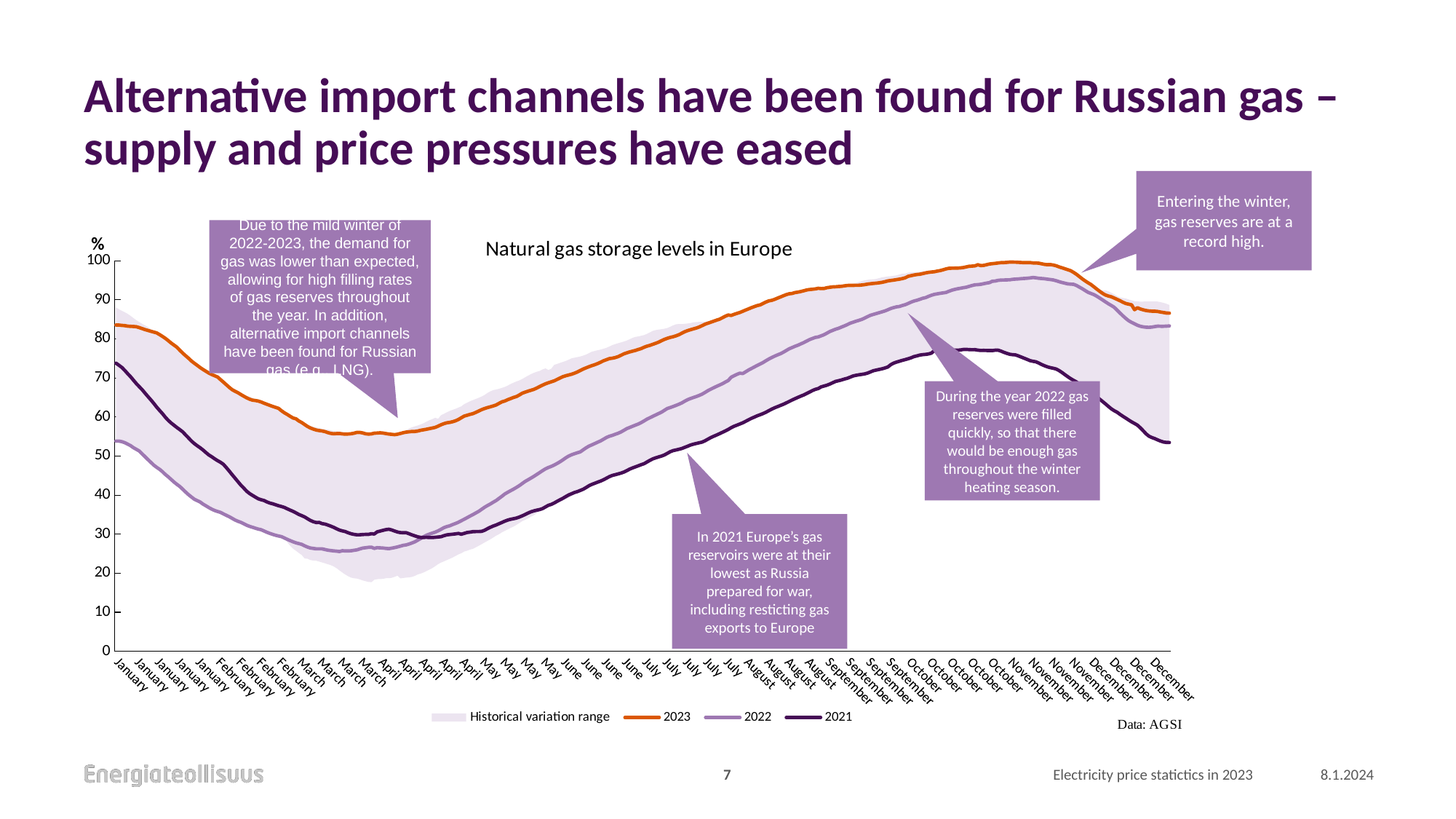

# Alternative import channels have been found for Russian gas – supply and price pressures have eased
4.
Entering the winter, gas reserves are at a record high.

### Chart: Natural gas storage levels in Europe

| Category | Min. |  | 2023 | 2022 | 2021 |
|---|---|---|---|---|---|
| 44927 | 53.82 | 34.21 | 83.53 | 53.82 | 73.76 |
| 44928 | 53.81 | 33.75 | 83.52 | 53.81 | 73.23 |
| 44929 | 53.67 | 33.489999999999995 | 83.43 | 53.67 | 72.67 |
| 44930 | 53.42 | 33.370000000000005 | 83.37 | 53.42 | 71.91 |
| 44931 | 53.04 | 33.35 | 83.23 | 53.04 | 71.09 |
| 44932 | 52.65 | 33.220000000000006 | 83.18 | 52.65 | 70.3 |
| 44933 | 52.13 | 33.169999999999995 | 83.15 | 52.13 | 69.42 |
| 44934 | 51.71 | 33.059999999999995 | 83.08 | 51.71 | 68.53 |
| 44935 | 51.28 | 32.989999999999995 | 82.86 | 51.28 | 67.74 |
| 44936 | 50.54 | 33.300000000000004 | 82.61 | 50.54 | 66.98 |
| 44937 | 49.81 | 33.599999999999994 | 82.35 | 49.81 | 66.08 |
| 44938 | 49.08 | 33.92 | 82.14 | 49.08 | 65.21 |
| 44939 | 48.37 | 34.12 | 81.91 | 48.37 | 64.37 |
| 44940 | 47.66 | 34.3 | 81.72 | 47.66 | 63.47 |
| 44941 | 47.1 | 34.410000000000004 | 81.51 | 47.1 | 62.51 |
| 44942 | 46.61 | 34.480000000000004 | 81.09 | 46.61 | 61.66 |
| 44943 | 45.97 | 34.64 | 80.61 | 45.97 | 60.85 |
| 44944 | 45.28 | 34.83 | 80.11 | 45.28 | 59.92 |
| 44945 | 44.65 | 34.87 | 79.52 | 44.65 | 59.11 |
| 44946 | 44.0 | 34.91 | 78.91 | 44.0 | 58.45 |
| 44947 | 43.31 | 35.06999999999999 | 78.38 | 43.31 | 57.87 |
| 44948 | 42.73 | 35.1 | 77.83 | 42.73 | 57.28 |
| 44949 | 42.18 | 34.88 | 77.06 | 42.18 | 56.74 |
| 44950 | 41.48 | 34.85 | 76.33 | 41.48 | 56.17 |
| 44951 | 40.76 | 34.89000000000001 | 75.65 | 40.76 | 55.38 |
| 44952 | 40.08 | 34.93000000000001 | 75.01 | 40.08 | 54.6 |
| 44953 | 39.49 | 34.82 | 74.31 | 39.49 | 53.82 |
| 44954 | 38.93 | 34.800000000000004 | 73.73 | 38.93 | 53.16 |
| 44955 | 38.57 | 34.63 | 73.2 | 38.57 | 52.61 |
| 44956 | 38.22 | 34.41 | 72.63 | 38.22 | 52.1 |
| 44957 | 37.67 | 34.47 | 72.14 | 37.67 | 51.53 |
| 44958 | 37.23 | 34.440000000000005 | 71.67 | 37.23 | 50.86 |
| 44959 | 36.79 | 34.43 | 71.22 | 36.79 | 50.26 |
| 44960 | 36.38 | 34.46 | 70.84 | 36.38 | 49.79 |
| 44961 | 36.04 | 34.49 | 70.53 | 36.04 | 49.28 |
| 44962 | 35.79 | 34.43 | 70.22 | 35.79 | 48.8 |
| 44963 | 35.57 | 33.99 | 69.56 | 35.57 | 48.4 |
| 44964 | 35.18 | 33.73 | 68.91 | 35.18 | 47.87 |
| 44965 | 34.81 | 33.44 | 68.25 | 34.81 | 47.04 |
| 44966 | 34.46 | 33.35999999999999 | 67.58 | 34.46 | 46.15 |
| 44967 | 34.05 | 33.43000000000001 | 66.99 | 34.05 | 45.24 |
| 44968 | 33.62 | 33.49 | 66.56 | 33.62 | 44.34 |
| 44969 | 33.28 | 33.239999999999995 | 66.2 | 33.28 | 43.43 |
| 44970 | 33.02 | 32.96999999999999 | 65.75 | 33.02 | 42.56 |
| 44971 | 32.66 | 32.89 | 65.31 | 32.66 | 41.79 |
| 44972 | 32.29 | 33.07 | 64.89 | 32.29 | 41.0 |
| 44973 | 31.99 | 33.22 | 64.55 | 31.99 | 40.4 |
| 44974 | 31.76 | 33.129999999999995 | 64.3 | 31.76 | 39.93 |
| 44975 | 31.52 | 32.99000000000001 | 64.19 | 31.52 | 39.48 |
| 44976 | 31.3 | 32.790000000000006 | 64.06 | 31.3 | 39.06 |
| 44977 | 31.13 | 32.69 | 63.82 | 31.13 | 38.8 |
| 44978 | 30.8 | 32.72 | 63.52 | 30.8 | 38.6 |
| 44979 | 30.47 | 32.76 | 63.23 | 30.47 | 38.24 |
| 44980 | 30.19 | 32.81 | 62.96 | 30.19 | 37.95 |
| 44981 | 29.94 | 32.760000000000005 | 62.68 | 29.94 | 37.77 |
| 44982 | 29.69 | 32.75 | 62.44 | 29.69 | 37.52 |
| 44983 | 29.52 | 32.68000000000001 | 62.2 | 29.52 | 37.27 |
| 44984 | 29.36 | 32.230000000000004 | 61.59 | 29.36 | 37.07 |
| 44985 | 28.91 | 32.150000000000006 | 61.06 | 29.02 | 36.84 |
| 44986 | 27.94 | 32.7 | 60.64 | 28.67 | 36.48 |
| 44987 | 27.03 | 33.129999999999995 | 60.16 | 28.34 | 36.15 |
| 44988 | 26.27 | 33.45 | 59.72 | 28.04 | 35.82 |
| 44989 | 25.74 | 33.78 | 59.52 | 27.77 | 35.45 |
| 44990 | 25.18 | 33.78 | 58.96 | 27.58 | 35.04 |
| 44991 | 24.66 | 33.900000000000006 | 58.56 | 27.38 | 34.72 |
| 44992 | 23.77 | 34.39 | 58.05 | 27.0 | 34.4 |
| 44993 | 23.7 | 34.32000000000001 | 57.55 | 26.68 | 33.94 |
| 44994 | 23.37 | 34.33 | 57.17 | 26.44 | 33.49 |
| 44995 | 23.24 | 34.22 | 56.88 | 26.35 | 33.17 |
| 44996 | 23.18 | 34.13 | 56.65 | 26.24 | 32.97 |
| 44997 | 22.97 | 34.21 | 56.5 | 26.24 | 33.0 |
| 44998 | 22.75 | 34.2 | 56.4 | 26.24 | 32.7 |
| 44999 | 22.54 | 34.26 | 56.24 | 26.06 | 32.57 |
| 45000 | 22.3 | 34.45 | 55.98 | 25.9 | 32.32 |
| 45001 | 22.08 | 34.5 | 55.78 | 25.79 | 32.04 |
| 45002 | 21.73 | 34.67999999999999 | 55.69 | 25.7 | 31.74 |
| 45003 | 21.28 | 35.03 | 55.74 | 25.64 | 31.37 |
| 45004 | 20.7 | 35.510000000000005 | 55.77 | 25.55 | 31.04 |
| 45005 | 20.17 | 35.989999999999995 | 55.65 | 25.75 | 30.82 |
| 45006 | 19.67 | 36.39 | 55.6 | 25.69 | 30.65 |
| 45007 | 19.22 | 36.75 | 55.63 | 25.69 | 30.34 |
| 45008 | 18.87 | 36.86 | 55.7 | 25.73 | 30.1 |
| 45009 | 18.71 | 37.12 | 55.83 | 25.85 | 29.93 |
| 45010 | 18.63 | 37.400000000000006 | 56.03 | 25.97 | 29.82 |
| 45011 | 18.41 | 37.620000000000005 | 56.03 | 26.21 | 29.84 |
| 45012 | 18.15 | 37.75 | 55.9 | 26.42 | 29.9 |
| 45013 | 17.94 | 37.75 | 55.69 | 26.52 | 29.93 |
| 45014 | 17.77 | 37.84 | 55.61 | 26.62 | 29.94 |
| 45015 | 17.7 | 37.95 | 55.65 | 26.65 | 30.11 |
| 45016 | 18.33 | 37.510000000000005 | 55.84 | 26.34 | 30.03 |
| 45017 | 18.48 | 37.400000000000006 | 55.88 | 26.53 | 30.59 |
| 45018 | 18.5 | 37.44 | 55.94 | 26.49 | 30.77 |
| 45019 | 18.55 | 37.31999999999999 | 55.87 | 26.44 | 30.97 |
| 45020 | 18.72 | 37.02 | 55.74 | 26.35 | 31.16 |
| 45021 | 18.73 | 36.89 | 55.62 | 26.28 | 31.25 |
| 45022 | 18.83 | 36.71 | 55.54 | 26.41 | 31.07 |
| 45023 | 19.07 | 36.4 | 55.47 | 26.55 | 30.79 |
| 45024 | 19.36 | 36.22 | 55.58 | 26.73 | 30.54 |
| 45025 | 18.67 | 37.17 | 55.76 | 26.92 | 30.39 |
| 45026 | 18.78 | 37.4 | 55.97 | 27.13 | 30.35 |
| 45027 | 18.87 | 37.72 | 56.11 | 27.25 | 30.36 |
| 45028 | 18.94 | 38.099999999999994 | 56.19 | 27.47 | 30.1 |
| 45029 | 19.06 | 38.260000000000005 | 56.27 | 27.74 | 29.8 |
| 45030 | 19.32 | 38.27 | 56.27 | 28.04 | 29.54 |
| 45031 | 19.7 | 38.099999999999994 | 56.38 | 28.46 | 29.3 |
| 45032 | 19.91 | 38.17 | 56.59 | 28.88 | 29.16 |
| 45033 | 20.19 | 38.2 | 56.71 | 29.32 | 29.15 |
| 45034 | 20.55 | 38.230000000000004 | 56.85 | 29.73 | 29.18 |
| 45035 | 20.93 | 38.24 | 57.01 | 30.01 | 29.13 |
| 45036 | 21.31 | 38.129999999999995 | 57.16 | 30.26 | 29.13 |
| 45037 | 21.79 | 37.99 | 57.32 | 30.51 | 29.19 |
| 45038 | 22.33 | 37.2 | 57.64 | 30.83 | 29.26 |
| 45039 | 22.72 | 37.72 | 58.0 | 31.24 | 29.34 |
| 45040 | 23.03 | 37.76 | 58.28 | 31.66 | 29.6 |
| 45041 | 23.37 | 37.8 | 58.5 | 31.93 | 29.81 |
| 45042 | 23.69 | 37.83 | 58.6 | 32.13 | 29.9 |
| 45043 | 24.01 | 37.81 | 58.77 | 32.46 | 29.98 |
| 45044 | 24.41 | 37.67 | 59.0 | 32.73 | 30.07 |
| 45045 | 24.82 | 37.57 | 59.35 | 33.04 | 30.17 |
| 45046 | 25.11 | 37.59 | 59.79 | 33.43 | 29.98 |
| 45047 | 25.55 | 37.730000000000004 | 60.21 | 33.82 | 30.2 |
| 45048 | 25.76 | 37.879999999999995 | 60.43 | 34.21 | 30.42 |
| 45049 | 26.05 | 37.95 | 60.66 | 34.62 | 30.51 |
| 45050 | 26.24 | 38.07000000000001 | 60.85 | 35.01 | 30.63 |
| 45051 | 26.63 | 37.97 | 61.16 | 35.42 | 30.66 |
| 45052 | 27.02 | 37.870000000000005 | 61.51 | 35.84 | 30.66 |
| 45053 | 27.44 | 37.78 | 61.87 | 36.36 | 30.71 |
| 45054 | 27.86 | 37.769999999999996 | 62.16 | 36.87 | 30.99 |
| 45055 | 28.26 | 37.86999999999999 | 62.38 | 37.31 | 31.39 |
| 45056 | 28.69 | 37.85000000000001 | 62.59 | 37.72 | 31.76 |
| 45057 | 29.14 | 37.730000000000004 | 62.81 | 38.17 | 32.07 |
| 45058 | 29.62 | 37.39999999999999 | 63.07 | 38.6 | 32.35 |
| 45059 | 30.0 | 37.209999999999994 | 63.47 | 39.15 | 32.67 |
| 45060 | 30.47 | 36.95 | 63.87 | 39.7 | 32.99 |
| 45061 | 30.85 | 36.809999999999995 | 64.07 | 40.29 | 33.32 |
| 45062 | 31.23 | 36.8 | 64.42 | 40.72 | 33.6 |
| 45063 | 31.6 | 36.830000000000005 | 64.7 | 41.12 | 33.81 |
| 45064 | 31.94 | 36.83 | 64.99 | 41.52 | 33.95 |
| 45065 | 32.38 | 36.68999999999999 | 65.21 | 41.96 | 34.11 |
| 45066 | 32.86 | 36.47 | 65.63 | 42.42 | 34.37 |
| 45067 | 33.33 | 36.370000000000005 | 66.07 | 42.96 | 34.68 |
| 45068 | 33.65 | 36.49 | 66.34 | 43.49 | 35.03 |
| 45069 | 34.04 | 36.52 | 66.6 | 43.92 | 35.4 |
| 45070 | 34.46 | 36.49 | 66.82 | 44.35 | 35.72 |
| 45071 | 34.87 | 36.42000000000001 | 67.07 | 44.8 | 35.95 |
| 45072 | 35.39 | 36.17 | 67.39 | 45.28 | 36.14 |
| 45073 | 35.92 | 35.84 | 67.78 | 45.77 | 36.3 |
| 45074 | 36.35 | 35.82 | 68.15 | 46.25 | 36.55 |
| 45075 | 36.62 | 35.800000000000004 | 68.48 | 46.72 | 36.96 |
| 45076 | 36.97 | 35.040000000000006 | 68.74 | 47.05 | 37.39 |
| 45077 | 37.3 | 35.05 | 69.0 | 47.34 | 37.62 |
| 45078 | 37.61 | 35.709999999999994 | 69.23 | 47.69 | 37.97 |
| 45079 | 38.07 | 35.49999999999999 | 69.61 | 48.09 | 38.39 |
| 45080 | 38.32 | 35.49999999999999 | 69.96 | 48.52 | 38.79 |
| 45081 | 38.62 | 35.46 | 70.31 | 49.02 | 39.18 |
| 45082 | 38.93 | 35.38999999999999 | 70.54 | 49.53 | 39.61 |
| 45083 | 39.29 | 35.37 | 70.74 | 49.98 | 40.04 |
| 45084 | 39.7 | 35.3 | 70.94 | 50.33 | 40.36 |
| 45085 | 40.16 | 35.0 | 71.2 | 50.59 | 40.66 |
| 45086 | 40.6 | 34.71 | 71.51 | 50.83 | 40.89 |
| 45087 | 40.97 | 34.5 | 71.89 | 51.06 | 41.18 |
| 45088 | 41.34 | 34.36 | 72.27 | 51.59 | 41.5 |
| 45089 | 41.71 | 34.26 | 72.56 | 52.1 | 41.93 |
| 45090 | 42.09 | 34.239999999999995 | 72.86 | 52.53 | 42.39 |
| 45091 | 42.48 | 34.21 | 73.13 | 52.86 | 42.74 |
| 45092 | 42.9 | 33.99 | 73.38 | 53.2 | 43.03 |
| 45093 | 43.3 | 33.769999999999996 | 73.67 | 53.53 | 43.31 |
| 45094 | 43.58 | 33.67 | 74.0 | 53.86 | 43.58 |
| 45095 | 43.92 | 33.53 | 74.38 | 54.3 | 43.92 |
| 45096 | 44.32 | 33.36000000000001 | 74.65 | 54.73 | 44.32 |
| 45097 | 44.71 | 33.300000000000004 | 74.93 | 55.05 | 44.71 |
| 45098 | 45.01 | 33.37 | 75.03 | 55.27 | 45.01 |
| 45099 | 44.97 | 33.66 | 75.18 | 55.55 | 45.21 |
| 45100 | 45.37 | 33.49 | 75.42 | 55.82 | 45.41 |
| 45101 | 45.62 | 33.449999999999996 | 75.78 | 56.14 | 45.62 |
| 45102 | 45.88 | 33.4 | 76.14 | 56.57 | 45.88 |
| 45103 | 46.24 | 33.300000000000004 | 76.41 | 57.01 | 46.24 |
| 45104 | 46.64 | 33.239999999999995 | 76.63 | 57.3 | 46.64 |
| 45105 | 46.94 | 33.3 | 76.83 | 57.61 | 46.94 |
| 45106 | 47.22 | 33.269999999999996 | 77.03 | 57.91 | 47.22 |
| 45107 | 47.49 | 33.1 | 77.28 | 58.19 | 47.49 |
| 45108 | 47.78 | 32.989999999999995 | 77.5 | 58.55 | 47.78 |
| 45109 | 48.04 | 32.919999999999995 | 77.85 | 58.98 | 48.04 |
| 45110 | 48.46 | 32.800000000000004 | 78.11 | 59.44 | 48.46 |
| 45111 | 48.9 | 32.73 | 78.32 | 59.8 | 48.9 |
| 45112 | 49.27 | 32.74999999999999 | 78.6 | 60.16 | 49.27 |
| 45113 | 49.53 | 32.7 | 78.85 | 60.52 | 49.53 |
| 45114 | 49.76 | 32.6 | 79.14 | 60.87 | 49.76 |
| 45115 | 49.98 | 32.48 | 79.5 | 61.22 | 49.98 |
| 45116 | 50.27 | 32.29999999999999 | 79.85 | 61.7 | 50.27 |
| 45117 | 50.68 | 32.07 | 80.13 | 62.17 | 50.68 |
| 45118 | 51.09 | 31.97999999999999 | 80.35 | 62.41 | 51.09 |
| 45119 | 51.38 | 32.059999999999995 | 80.53 | 62.67 | 51.38 |
| 45120 | 51.55 | 32.150000000000006 | 80.76 | 62.95 | 51.55 |
| 45121 | 51.72 | 32.07000000000001 | 81.05 | 63.26 | 51.72 |
| 45122 | 51.92 | 31.840000000000003 | 81.43 | 63.59 | 51.92 |
| 45123 | 52.21 | 31.619999999999997 | 81.81 | 64.02 | 52.21 |
| 45124 | 52.5 | 31.409999999999997 | 82.09 | 64.42 | 52.5 |
| 45125 | 52.81 | 31.22 | 82.33 | 64.72 | 52.81 |
| 45126 | 53.03 | 31.179999999999993 | 82.55 | 64.97 | 53.03 |
| 45127 | 53.21 | 31.080000000000005 | 82.76 | 65.22 | 53.21 |
| 45128 | 53.38 | 30.93999999999999 | 83.02 | 65.5 | 53.38 |
| 45129 | 53.56 | 30.769999999999996 | 83.37 | 65.84 | 53.56 |
| 45130 | 53.89 | 30.489999999999995 | 83.74 | 66.27 | 53.89 |
| 45131 | 54.31 | 30.14 | 84.0 | 66.73 | 54.31 |
| 45132 | 54.72 | 29.78 | 84.25 | 67.12 | 54.72 |
| 45133 | 55.05 | 29.760000000000005 | 84.51 | 67.48 | 55.05 |
| 45134 | 55.38 | 29.630000000000003 | 84.78 | 67.83 | 55.38 |
| 45135 | 55.72 | 29.480000000000004 | 85.03 | 68.18 | 55.72 |
| 45136 | 56.07 | 29.330000000000005 | 85.4 | 68.51 | 56.07 |
| 45137 | 56.42 | 29.370000000000005 | 85.79 | 68.93 | 56.42 |
| 45138 | 56.8 | 29.290000000000006 | 86.09 | 69.31 | 56.8 |
| 45139 | 57.24 | 28.729999999999997 | 85.97 | 70.16 | 57.24 |
| 45140 | 57.6 | 28.660000000000004 | 86.26 | 70.55 | 57.6 |
| 45141 | 57.9 | 28.610000000000007 | 86.51 | 70.91 | 57.9 |
| 45142 | 58.19 | 28.549999999999997 | 86.74 | 71.2 | 58.19 |
| 45143 | 58.5 | 28.540000000000006 | 87.04 | 71.1 | 58.5 |
| 45144 | 58.87 | 28.500000000000007 | 87.37 | 71.55 | 58.87 |
| 45145 | 59.27 | 28.389999999999993 | 87.66 | 72.02 | 59.27 |
| 45146 | 59.65 | 28.32 | 87.97 | 72.4 | 59.65 |
| 45147 | 59.96 | 28.279999999999994 | 88.24 | 72.79 | 59.96 |
| 45148 | 60.29 | 28.220000000000006 | 88.51 | 73.2 | 60.29 |
| 45149 | 60.57 | 28.110000000000007 | 88.68 | 73.57 | 60.57 |
| 45150 | 60.87 | 28.18 | 89.05 | 73.94 | 60.87 |
| 45151 | 61.21 | 28.199999999999996 | 89.41 | 74.39 | 61.21 |
| 45152 | 61.61 | 28.099999999999994 | 89.71 | 74.83 | 61.61 |
| 45153 | 62.0 | 27.849999999999994 | 89.85 | 75.21 | 62.0 |
| 45154 | 62.35 | 27.759999999999998 | 90.11 | 75.57 | 62.35 |
| 45155 | 62.64 | 27.769999999999996 | 90.41 | 75.89 | 62.64 |
| 45156 | 62.94 | 27.769999999999996 | 90.71 | 76.19 | 62.94 |
| 45157 | 63.25 | 27.769999999999996 | 91.02 | 76.57 | 63.25 |
| 45158 | 63.6 | 27.71 | 91.31 | 77.01 | 63.6 |
| 45159 | 63.96 | 27.57 | 91.53 | 77.44 | 63.96 |
| 45160 | 64.34 | 27.25999999999999 | 91.6 | 77.76 | 64.34 |
| 45161 | 64.67 | 27.159999999999997 | 91.83 | 78.07 | 64.67 |
| 45162 | 65.0 | 26.939999999999998 | 91.94 | 78.36 | 65.0 |
| 45163 | 65.32 | 26.77000000000001 | 92.09 | 78.7 | 65.32 |
| 45164 | 65.63 | 26.650000000000006 | 92.28 | 79.02 | 65.63 |
| 45165 | 65.98 | 26.519999999999996 | 92.5 | 79.4 | 65.98 |
| 45166 | 66.36 | 26.260000000000005 | 92.62 | 79.8 | 66.36 |
| 45167 | 66.75 | 25.930000000000007 | 92.68 | 80.08 | 66.75 |
| 45168 | 67.07 | 25.700000000000003 | 92.77 | 80.35 | 67.07 |
| 45169 | 67.26 | 25.659999999999997 | 92.92 | 80.47 | 67.26 |
| 45170 | 67.69 | 25.17 | 92.86 | 80.75 | 67.69 |
| 45171 | 67.9 | 24.97999999999999 | 92.88 | 81.05 | 67.9 |
| 45172 | 68.12 | 24.959999999999994 | 93.08 | 81.45 | 68.12 |
| 45173 | 68.42 | 24.769999999999996 | 93.19 | 81.86 | 68.42 |
| 45174 | 68.76 | 24.519999999999996 | 93.28 | 82.17 | 68.76 |
| 45175 | 69.09 | 24.22999999999999 | 93.32 | 82.46 | 69.09 |
| 45176 | 69.26 | 24.159999999999997 | 93.38 | 82.69 | 69.26 |
| 45177 | 69.47 | 24.11 | 93.43 | 82.99 | 69.47 |
| 45178 | 69.69 | 23.97 | 93.55 | 83.29 | 69.69 |
| 45179 | 69.89 | 23.900000000000006 | 93.66 | 83.63 | 69.89 |
| 45180 | 70.18 | 23.769999999999996 | 93.69 | 83.99 | 70.18 |
| 45181 | 70.48 | 23.64 | 93.69 | 84.24 | 70.48 |
| 45182 | 70.65 | 23.64 | 93.7 | 84.49 | 70.65 |
| 45183 | 70.79 | 23.72999999999999 | 93.71 | 84.72 | 70.79 |
| 45184 | 70.9 | 23.86999999999999 | 93.77 | 84.97 | 70.9 |
| 45185 | 71.02 | 23.939999999999998 | 93.86 | 85.3 | 71.02 |
| 45186 | 71.22 | 23.879999999999995 | 94.0 | 85.67 | 71.22 |
| 45187 | 71.52 | 23.67 | 94.09 | 86.03 | 71.52 |
| 45188 | 71.82 | 23.41000000000001 | 94.18 | 86.25 | 71.82 |
| 45189 | 72.0 | 23.319999999999993 | 94.24 | 86.47 | 72.0 |
| 45190 | 72.16 | 23.370000000000005 | 94.33 | 86.68 | 72.16 |
| 45191 | 72.32 | 23.41000000000001 | 94.45 | 86.9 | 72.32 |
| 45192 | 72.53 | 23.310000000000002 | 94.61 | 87.13 | 72.53 |
| 45193 | 72.78 | 23.179999999999993 | 94.81 | 87.44 | 72.78 |
| 45194 | 73.38 | 22.63000000000001 | 94.93 | 87.76 | 73.38 |
| 45195 | 73.77 | 22.35000000000001 | 95.03 | 87.98 | 73.77 |
| 45196 | 74.04 | 22.209999999999994 | 95.15 | 88.18 | 74.04 |
| 45197 | 74.25 | 22.209999999999994 | 95.27 | 88.26 | 74.25 |
| 45198 | 74.5 | 22.180000000000007 | 95.41 | 88.53 | 74.5 |
| 45199 | 74.68 | 22.0 | 95.62 | 88.73 | 74.68 |
| 45200 | 74.9 | 22.00999999999999 | 95.99 | 89.05 | 74.9 |
| 45201 | 75.14 | 21.89 | 96.15 | 89.39 | 75.14 |
| 45202 | 75.45 | 21.599999999999994 | 96.33 | 89.66 | 75.45 |
| 45203 | 75.62 | 21.429999999999993 | 96.46 | 89.87 | 75.62 |
| 45204 | 75.84 | 21.33 | 96.53 | 90.11 | 75.84 |
| 45205 | 75.95 | 21.36 | 96.69 | 90.37 | 75.95 |
| 45206 | 76.01 | 21.25 | 96.86 | 90.54 | 76.01 |
| 45207 | 76.12 | 21.14999999999999 | 97.0 | 90.86 | 76.12 |
| 45208 | 76.33 | 20.939999999999998 | 97.09 | 91.15 | 76.33 |
| 45209 | 76.95 | 20.209999999999994 | 97.16 | 91.37 | 76.95 |
| 45210 | 76.95 | 20.36999999999999 | 97.32 | 91.51 | 76.95 |
| 45211 | 77.0 | 20.450000000000003 | 97.45 | 91.64 | 77.0 |
| 45212 | 76.94 | 20.72 | 97.66 | 91.75 | 76.94 |
| 45213 | 76.92 | 20.959999999999994 | 97.88 | 91.86 | 76.92 |
| 45214 | 76.92 | 21.120000000000005 | 98.04 | 92.15 | 76.92 |
| 45215 | 77.0 | 21.069999999999993 | 98.07 | 92.43 | 77.0 |
| 45216 | 77.09 | 20.989999999999995 | 98.08 | 92.64 | 77.09 |
| 45217 | 77.09 | 21.00999999999999 | 98.1 | 92.8 | 77.09 |
| 45218 | 77.15 | 21.0 | 98.15 | 92.94 | 77.15 |
| 45219 | 77.27 | 20.97 | 98.24 | 93.08 | 77.27 |
| 45220 | 77.29 | 21.11 | 98.4 | 93.2 | 77.29 |
| 45221 | 77.23 | 21.319999999999993 | 98.55 | 93.41 | 77.23 |
| 45222 | 77.2 | 21.39999999999999 | 98.6 | 93.63 | 77.2 |
| 45223 | 77.22 | 21.439999999999998 | 98.66 | 93.82 | 77.22 |
| 45224 | 77.1 | 21.86 | 98.96 | 93.86 | 77.1 |
| 45225 | 77.01 | 21.72999999999999 | 98.74 | 93.95 | 77.01 |
| 45226 | 77.04 | 21.75 | 98.79 | 94.1 | 77.04 |
| 45227 | 77.0 | 21.97 | 98.97 | 94.26 | 77.0 |
| 45228 | 76.98 | 22.159999999999997 | 99.14 | 94.37 | 76.98 |
| 45229 | 76.97 | 22.260000000000005 | 99.23 | 94.72 | 76.97 |
| 45230 | 77.09 | 22.22 | 99.31 | 94.78 | 77.09 |
| 45231 | 77.09 | 22.319999999999993 | 99.41 | 94.96 | 77.09 |
| 45232 | 76.84 | 22.64999999999999 | 99.49 | 95.04 | 76.84 |
| 45233 | 76.52 | 22.980000000000004 | 99.5 | 95.05 | 76.52 |
| 45234 | 76.27 | 23.290000000000006 | 99.56 | 95.09 | 76.27 |
| 45235 | 76.03 | 23.599999999999994 | 99.63 | 95.11 | 76.03 |
| 45236 | 75.94 | 23.680000000000007 | 99.62 | 95.23 | 75.94 |
| 45237 | 75.88 | 23.730000000000004 | 99.61 | 95.28 | 75.88 |
| 45238 | 75.61 | 23.959999999999994 | 99.57 | 95.33 | 75.61 |
| 45239 | 75.31 | 24.22 | 99.53 | 95.4 | 75.31 |
| 45240 | 75.02 | 24.460000000000008 | 99.48 | 95.45 | 75.02 |
| 45241 | 74.72 | 24.769999999999996 | 99.49 | 95.5 | 74.72 |
| 45242 | 74.4 | 25.099999999999994 | 99.5 | 95.58 | 74.4 |
| 45243 | 74.23 | 25.189999999999998 | 99.42 | 95.68 | 74.23 |
| 45244 | 74.11 | 25.290000000000006 | 99.4 | 95.61 | 74.11 |
| 45245 | 73.8 | 25.549999999999997 | 99.35 | 95.49 | 73.8 |
| 45246 | 73.42 | 25.78 | 99.2 | 95.43 | 73.42 |
| 45247 | 73.09 | 25.950000000000003 | 99.04 | 95.37 | 73.09 |
| 45248 | 72.81 | 26.159999999999997 | 98.97 | 95.26 | 72.81 |
| 45249 | 72.61 | 26.39 | 99.0 | 95.17 | 72.61 |
| 45250 | 72.46 | 26.42 | 98.88 | 95.06 | 72.46 |
| 45251 | 72.27 | 26.41000000000001 | 98.68 | 94.85 | 72.27 |
| 45252 | 71.86 | 26.540000000000006 | 98.4 | 94.62 | 71.86 |
| 45253 | 71.38 | 26.790000000000006 | 98.17 | 94.41 | 71.38 |
| 45254 | 70.83 | 27.090000000000003 | 97.92 | 94.23 | 70.83 |
| 45255 | 70.3 | 27.39 | 97.69 | 94.06 | 70.3 |
| 45256 | 69.79 | 27.629999999999995 | 97.42 | 93.99 | 69.79 |
| 45257 | 69.37 | 27.61999999999999 | 96.99 | 93.95 | 69.37 |
| 45258 | 68.95 | 27.549999999999997 | 96.5 | 93.64 | 68.95 |
| 45259 | 68.36 | 27.560000000000002 | 95.92 | 93.23 | 68.36 |
| 45260 | 67.81 | 27.53 | 95.34 | 92.82 | 67.81 |
| 45261 | 67.25 | 27.560000000000002 | 94.81 | 92.35 | 67.25 |
| 45262 | 66.66 | 27.67 | 94.33 | 91.89 | 66.66 |
| 45263 | 66.08 | 27.820000000000007 | 93.9 | 91.6 | 66.08 |
| 45264 | 65.63 | 27.680000000000007 | 93.31 | 91.31 | 65.63 |
| 45265 | 65.17 | 27.64999999999999 | 92.73 | 90.89 | 65.17 |
| 45266 | 64.54 | 28.00999999999999 | 92.15 | 90.43 | 64.54 |
| 45267 | 63.93 | 28.479999999999997 | 91.63 | 89.95 | 63.93 |
| 45268 | 63.33 | 29.070000000000007 | 91.2 | 89.44 | 63.33 |
| 45269 | 62.68 | 29.449999999999996 | 90.94 | 88.96 | 62.68 |
| 45270 | 62.08 | 29.700000000000003 | 90.75 | 88.53 | 62.08 |
| 45271 | 61.59 | 29.78 | 90.43 | 88.06 | 61.59 |
| 45272 | 61.2 | 29.730000000000004 | 90.09 | 87.35 | 61.2 |
| 45273 | 60.66 | 29.930000000000007 | 89.74 | 86.59 | 60.66 |
| 45274 | 60.16 | 30.28 | 89.36 | 85.88 | 60.16 |
| 45275 | 59.69 | 30.629999999999995 | 89.03 | 85.21 | 59.69 |
| 45276 | 59.21 | 30.859999999999992 | 88.87 | 84.62 | 59.21 |
| 45277 | 58.73 | 31.119999999999997 | 88.69 | 84.2 | 58.73 |
| 45278 | 58.33 | 31.290000000000006 | 87.45 | 83.85 | 58.33 |
| 45279 | 57.9 | 31.65 | 87.95 | 83.48 | 57.9 |
| 45280 | 57.22 | 32.28 | 87.63 | 83.2 | 57.22 |
| 45281 | 56.45 | 33.06999999999999 | 87.41 | 83.05 | 56.45 |
| 45282 | 55.66 | 33.900000000000006 | 87.23 | 82.96 | 55.66 |
| 45283 | 55.05 | 34.5 | 87.12 | 82.93 | 55.05 |
| 45284 | 54.71 | 34.85 | 87.07 | 83.0 | 54.71 |
| 45285 | 54.45 | 35.11 | 87.05 | 83.13 | 54.45 |
| 45286 | 54.11 | 35.41 | 86.99 | 83.23 | 54.11 |
| 45287 | 53.81 | 35.56 | 86.84 | 83.2 | 53.81 |
| 45288 | 53.57 | 35.62 | 86.73 | 83.2 | 53.57 |
| 45289 | 53.47 | 35.489999999999995 | 86.6 | 83.23 | 53.47 |
| 45290 | 53.45 | 35.209999999999994 | 86.56 | 83.29 | 53.45 |
Due to the mild winter of 2022-2023, the demand for gas was lower than expected, allowing for high filling rates of gas reserves throughout the year. In addition, alternative import channels have been found for Russian gas (e.g., LNG).
3.
During the year 2022 gas reserves were filled quickly, so that there would be enough gas throughout the winter heating season.
2.
In 2021 Europe’s gas reservoirs were at their lowest as Russia prepared for war, including resticting gas exports to Europe
1.
7
Electricity price statictics in 2023
8.1.2024